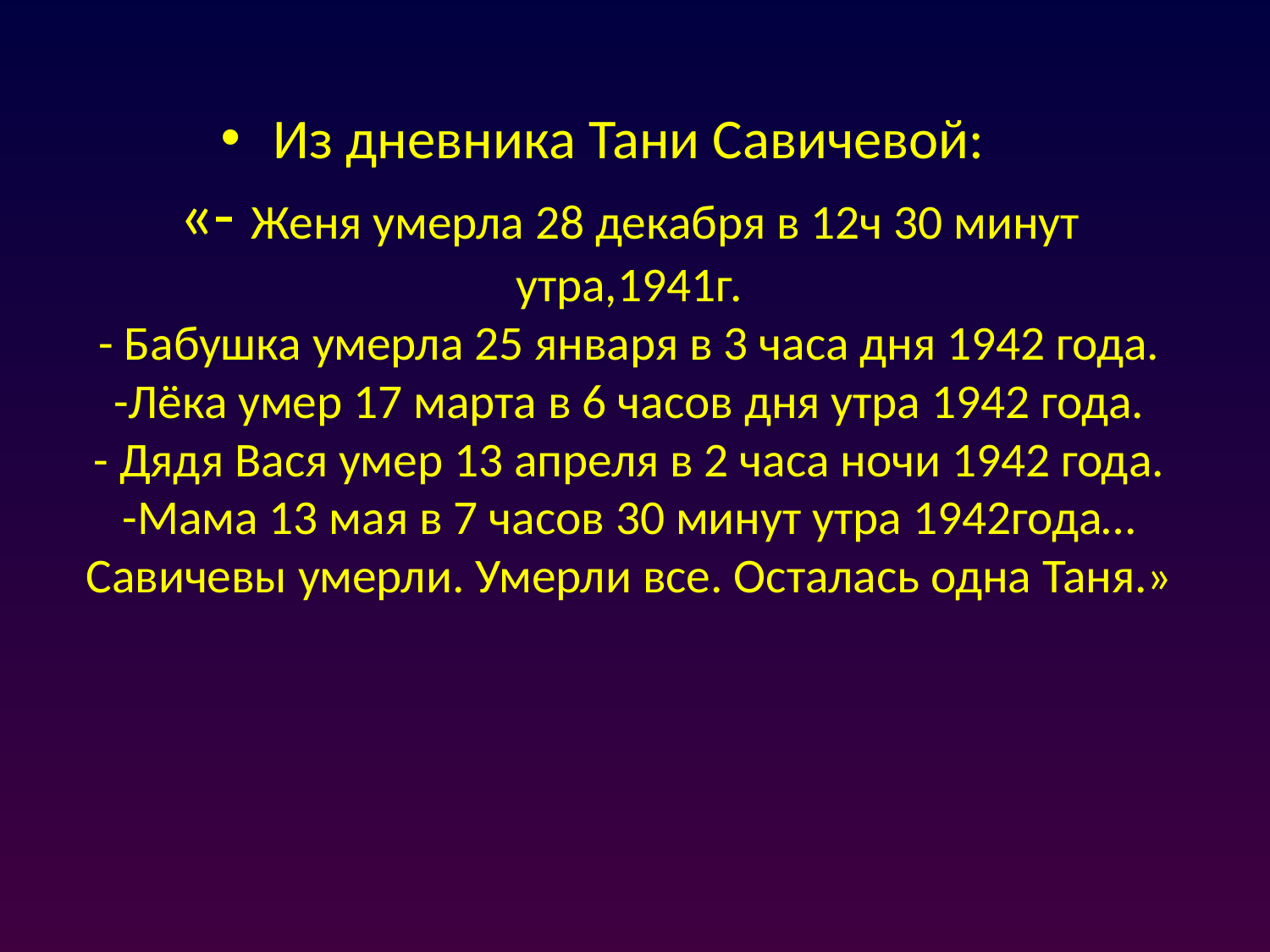

# Из дневника Тани Савичевой: «- Женя умерла 28 декабря в 12ч 30 минут утра,1941г. - Бабушка умерла 25 января в 3 часа дня 1942 года. -Лёка умер 17 марта в 6 часов дня утра 1942 года. - Дядя Вася умер 13 апреля в 2 часа ночи 1942 года. -Мама 13 мая в 7 часов 30 минут утра 1942года… Савичевы умерли. Умерли все. Осталась одна Таня.»